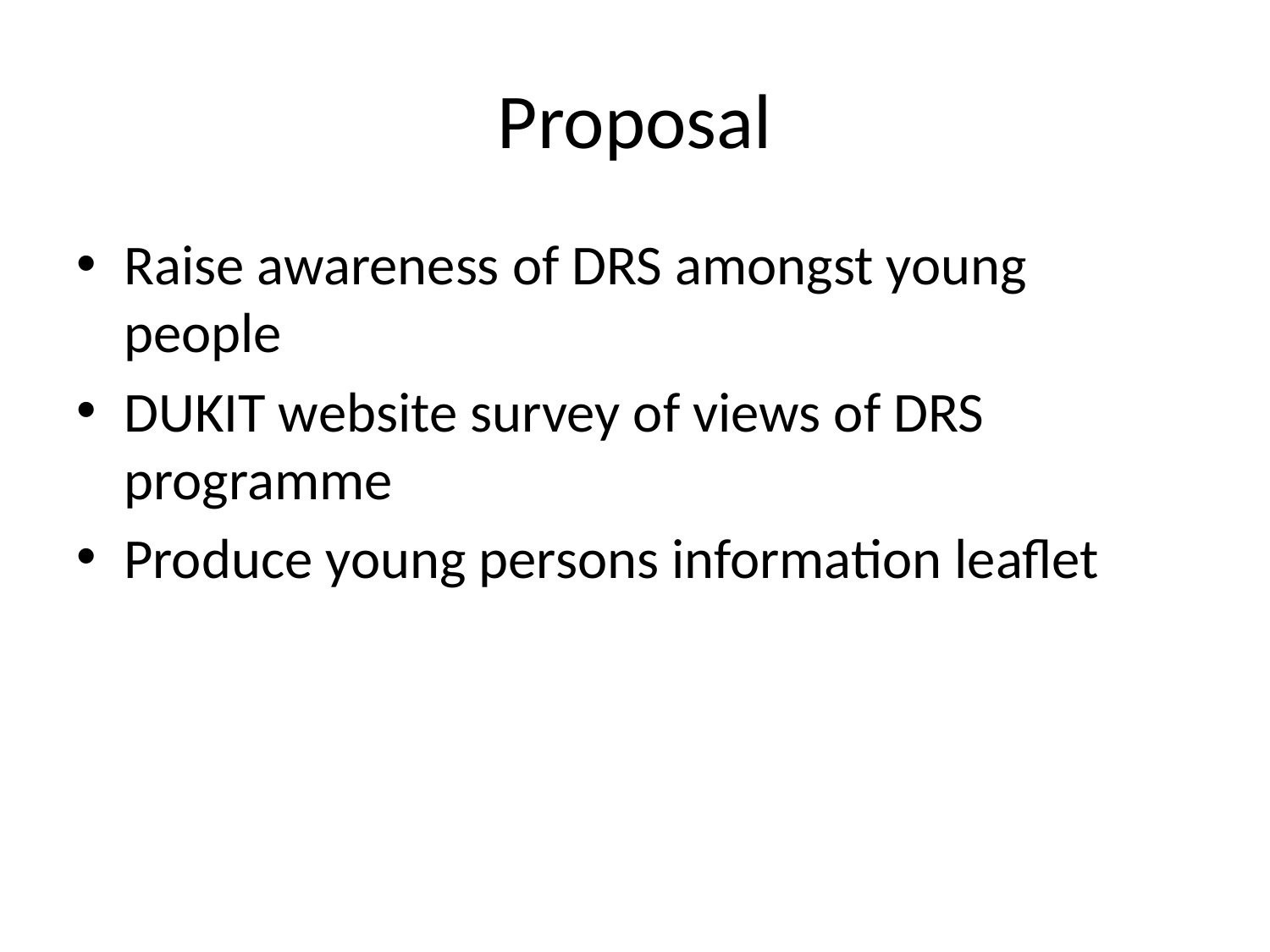

# Proposal
Raise awareness of DRS amongst young people
DUKIT website survey of views of DRS programme
Produce young persons information leaflet